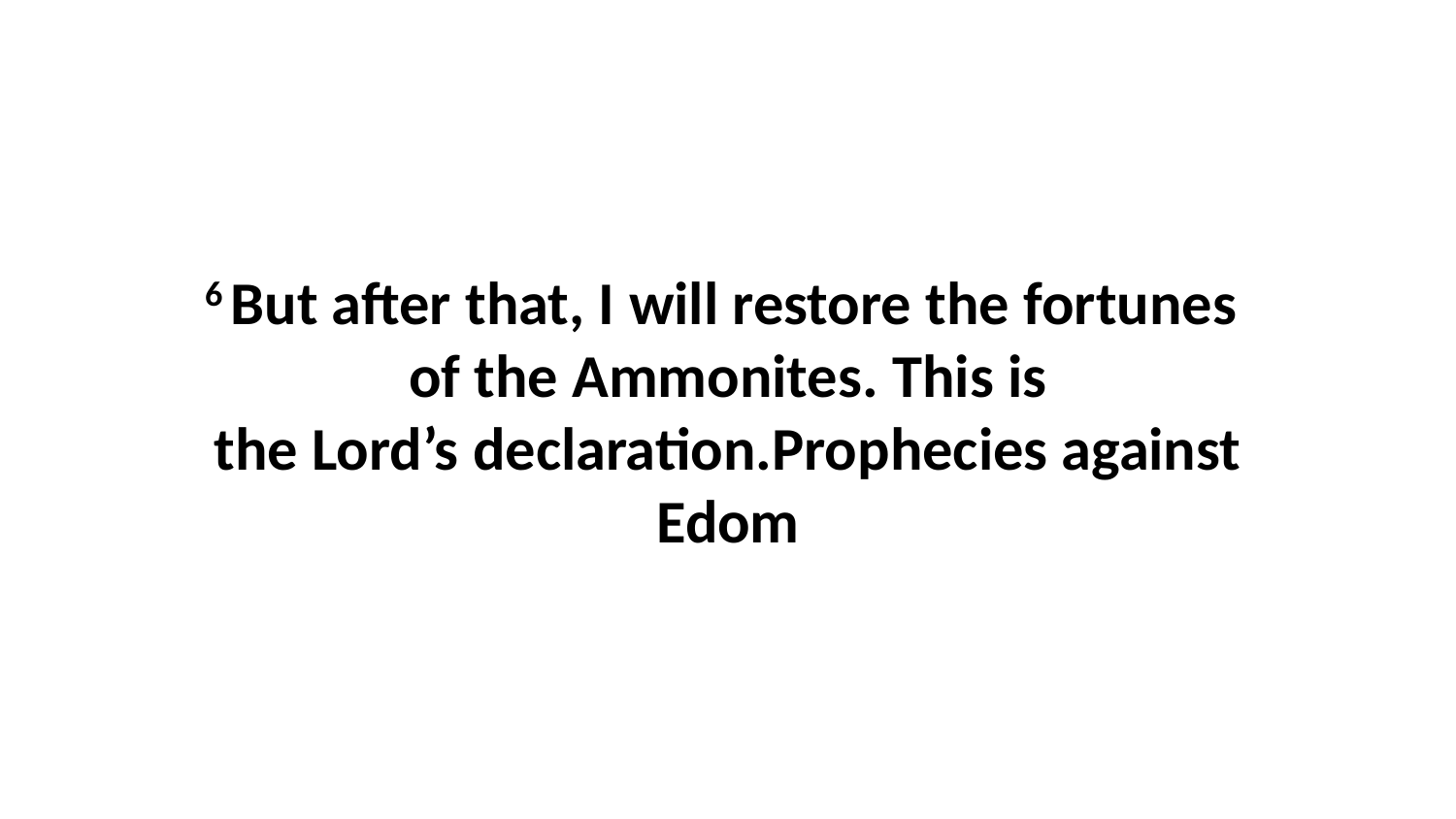

6 But after that, I will restore the fortunes  of the Ammonites. This is the Lord’s declaration.Prophecies against Edom